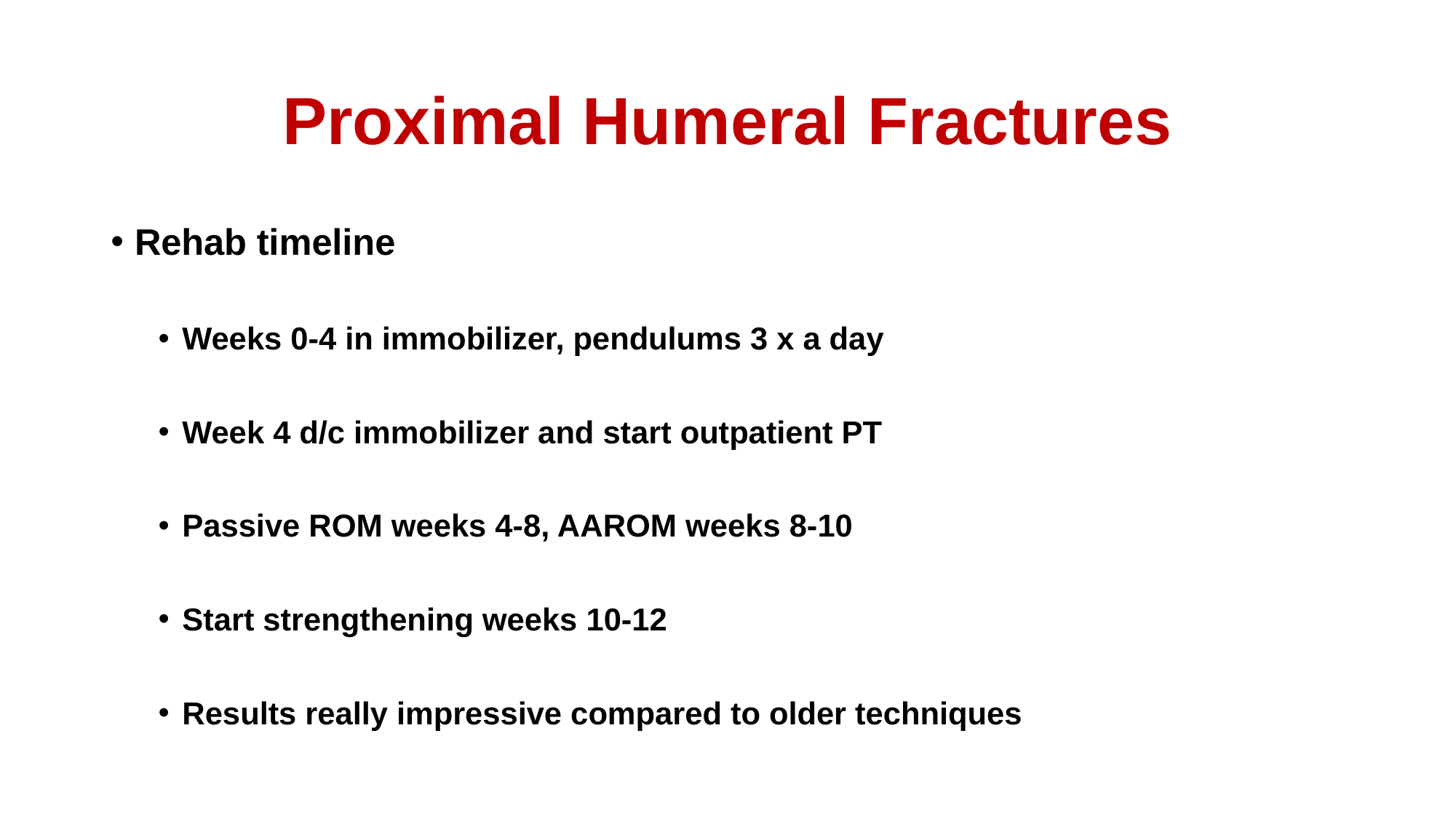

# Proximal Humeral Fractures
Rehab timeline

Weeks 0-4 in immobilizer, pendulums 3 x a day

Week 4 d/c immobilizer and start outpatient PT

Passive ROM weeks 4-8, AAROM weeks 8-10

Start strengthening weeks 10-12

Results really impressive compared to older techniques